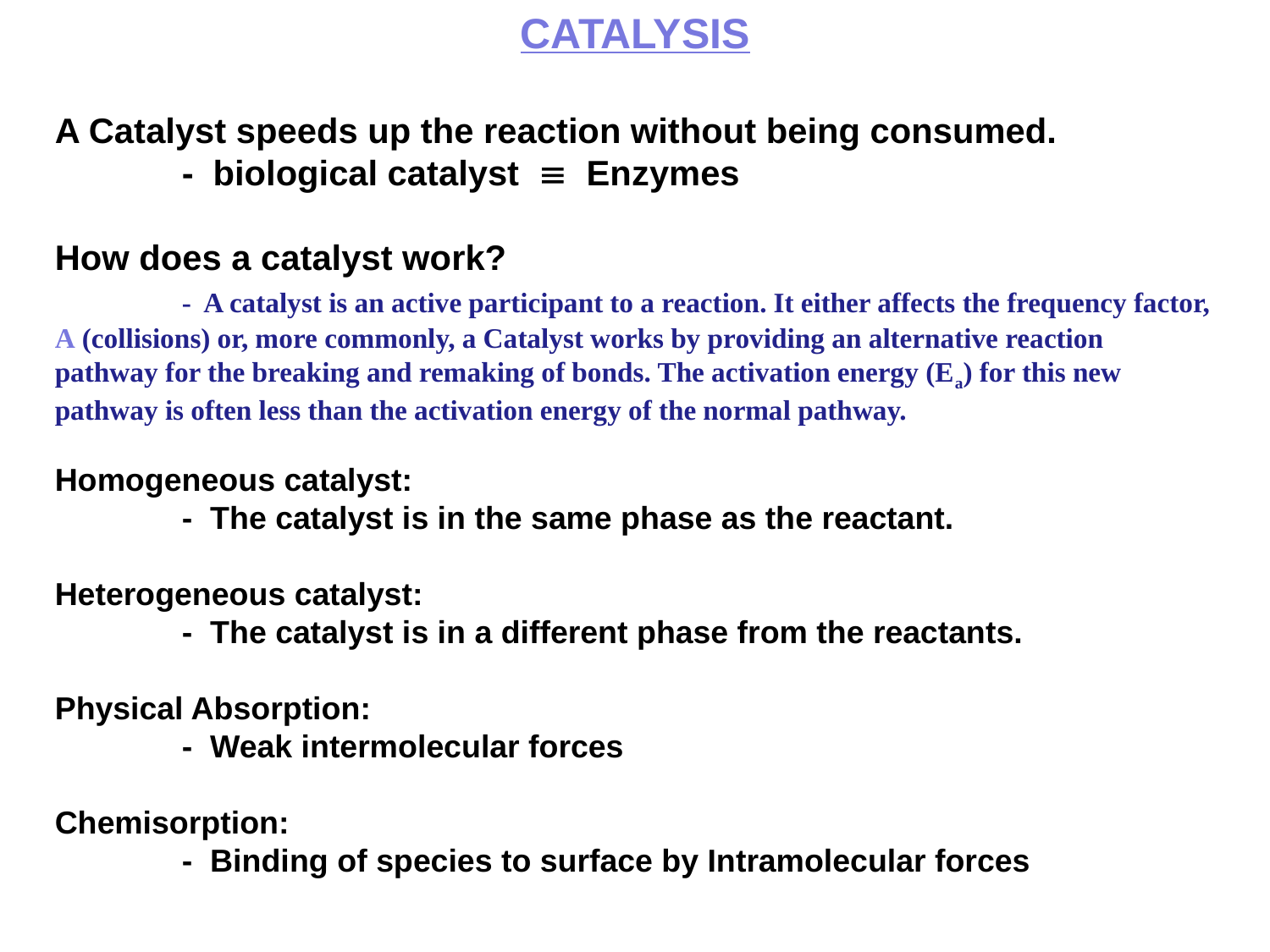

CATALYSIS

A Catalyst speeds up the reaction without being consumed.
	-  biological catalyst  ≡  Enzymes

How does a catalyst work?
	-  A catalyst is an active participant to a reaction. It either affects the frequency factor, A (collisions) or, more commonly, a Catalyst works by providing an alternative reaction pathway for the breaking and remaking of bonds. The activation energy (Ea) for this new pathway is often less than the activation energy of the normal pathway.

Homogeneous catalyst:
	-  The catalyst is in the same phase as the reactant.

Heterogeneous catalyst:
	-  The catalyst is in a different phase from the reactants.

Physical Absorption:
	-  Weak intermolecular forces

Chemisorption:
	-  Binding of species to surface by Intramolecular forces